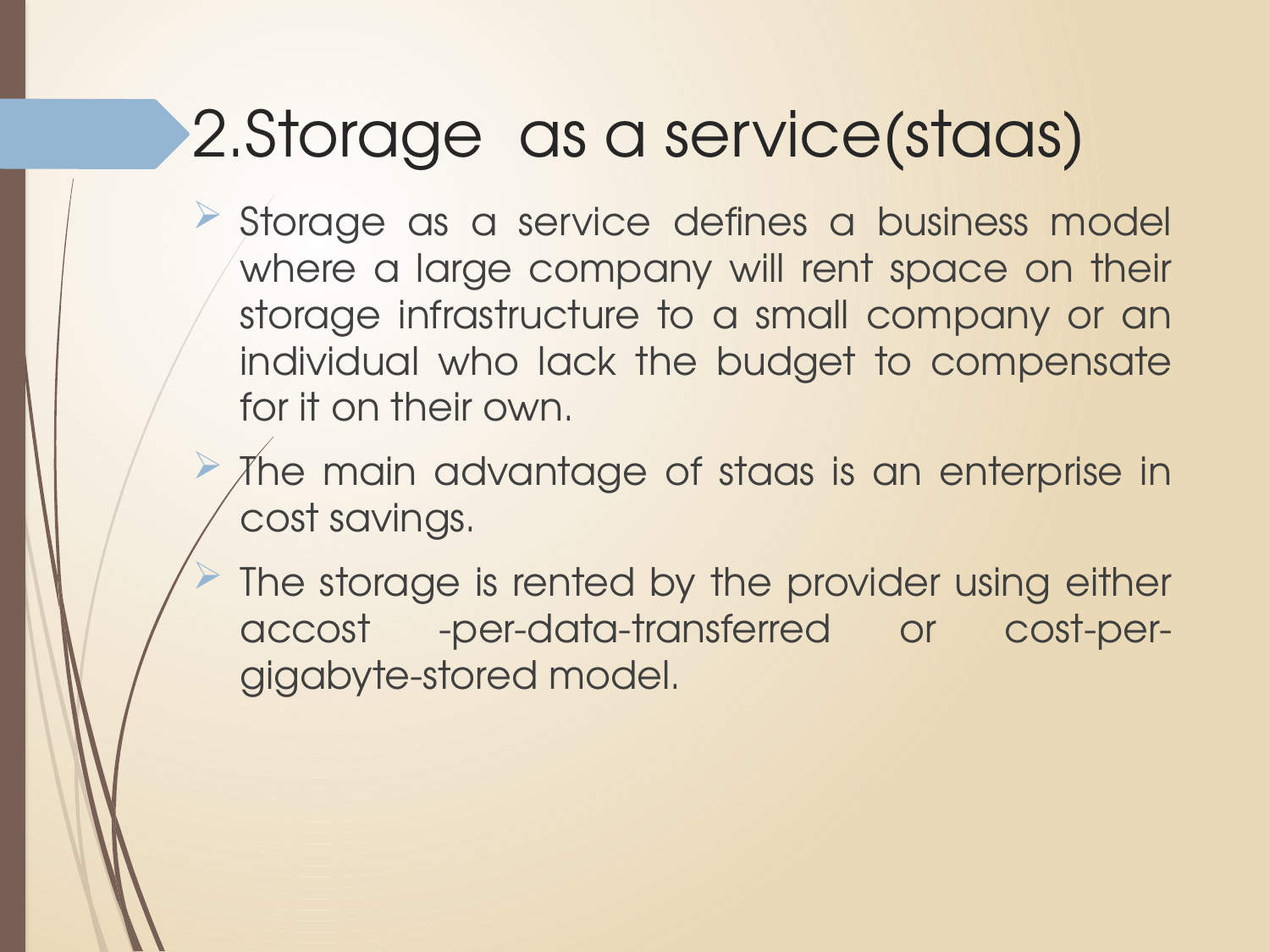

# 2.Storage  as a service(staas)
Storage as a service defines a business model where a large company will rent space on their storage infrastructure to a small company or an individual who lack the budget to compensate for it on their own.
The main advantage of staas is an enterprise in cost savings.
The storage is rented by the provider using either accost -per-data-transferred or cost-per-gigabyte-stored model.